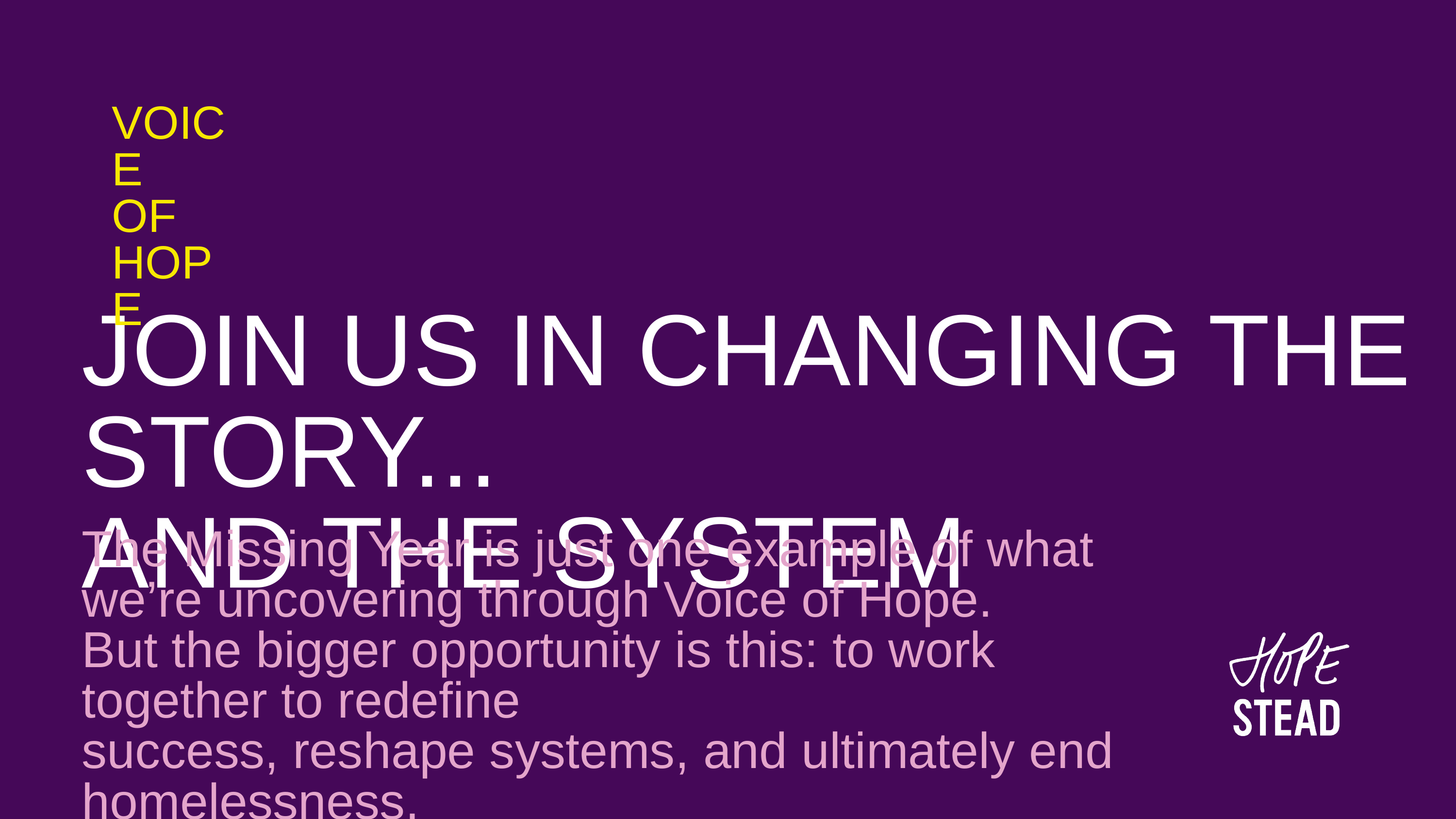

VOICE
OF
HOPE
JOIN US IN CHANGING THE STORY...
AND THE SYSTEM
The Missing Year is just one example of what we’re uncovering through Voice of Hope.
But the bigger opportunity is this: to work together to redefine
success, reshape systems, and ultimately end homelessness.